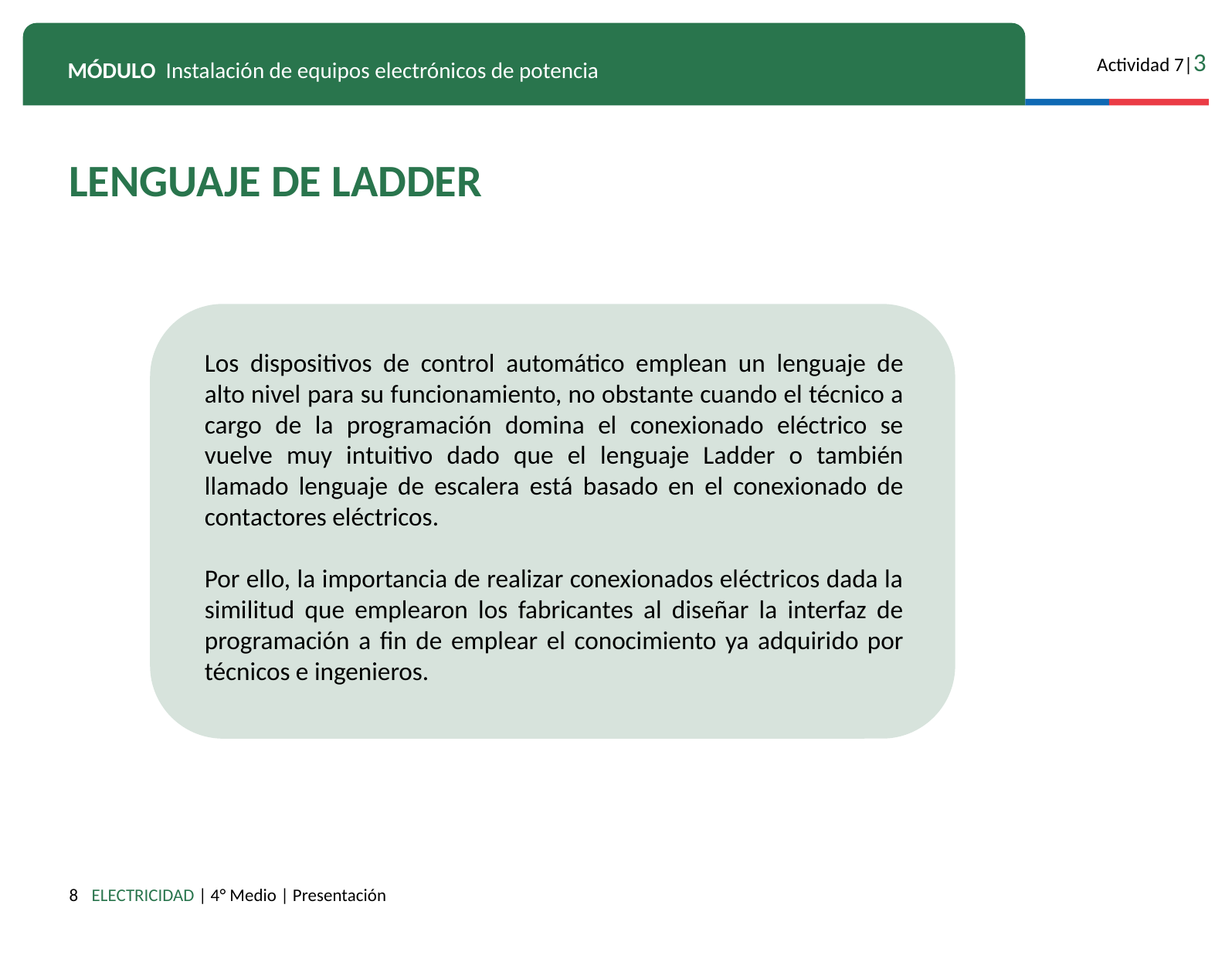

LENGUAJE DE LADDER

Los dispositivos de control automático emplean un lenguaje de alto nivel para su funcionamiento, no obstante cuando el técnico a cargo de la programación domina el conexionado eléctrico se vuelve muy intuitivo dado que el lenguaje Ladder o también llamado lenguaje de escalera está basado en el conexionado de contactores eléctricos.

Por ello, la importancia de realizar conexionados eléctricos dada la similitud que emplearon los fabricantes al diseñar la interfaz de programación a fin de emplear el conocimiento ya adquirido por técnicos e ingenieros.